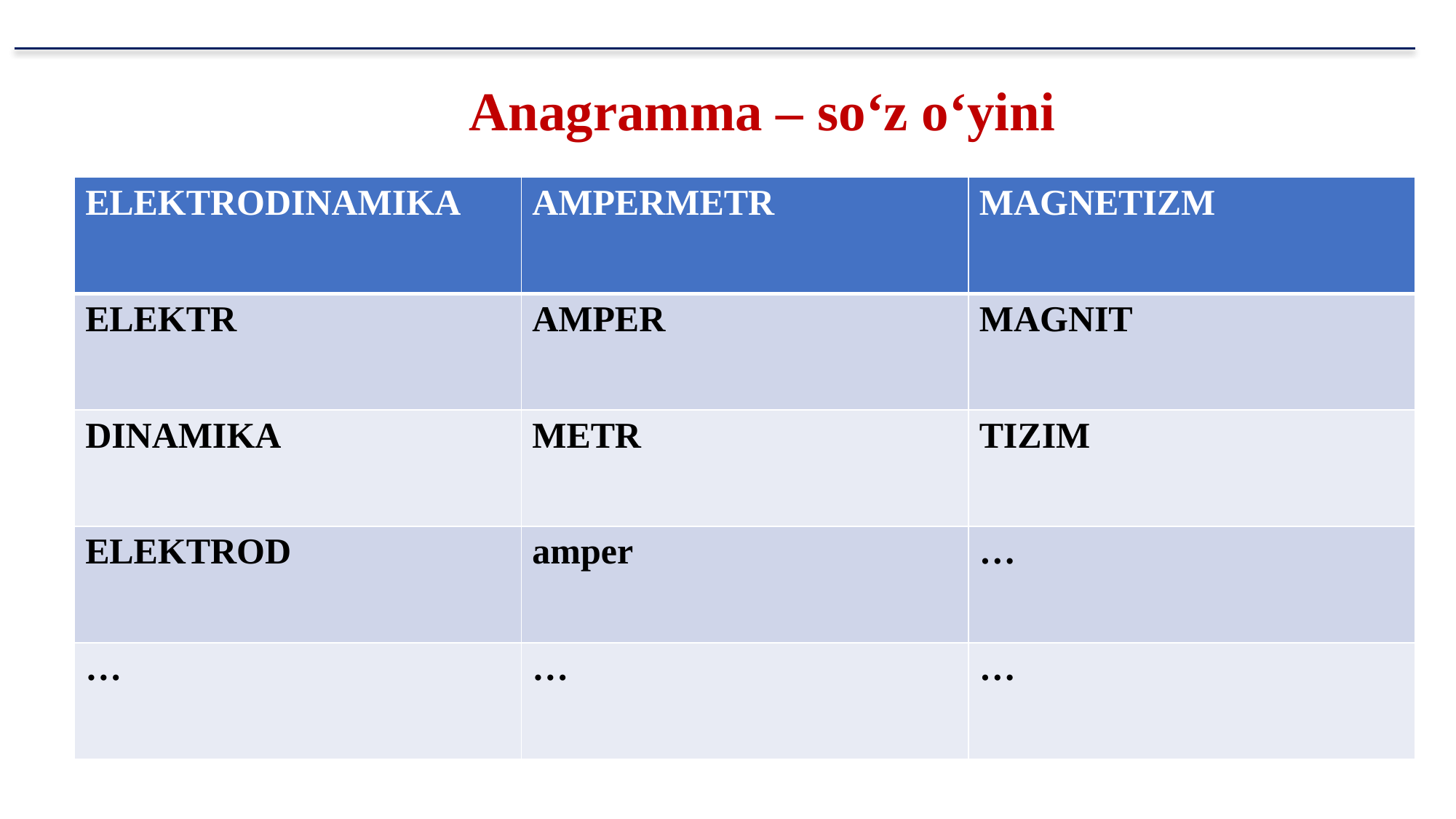

# Anagramma – so‘z o‘yini
| ELEKTRODINAMIKA | AMPERMETR | MAGNETIZM |
| --- | --- | --- |
| ELEKTR | AMPER | MAGNIT |
| DINAMIKA | METR | TIZIM |
| ELEKTROD | amper | … |
| … | … | … |